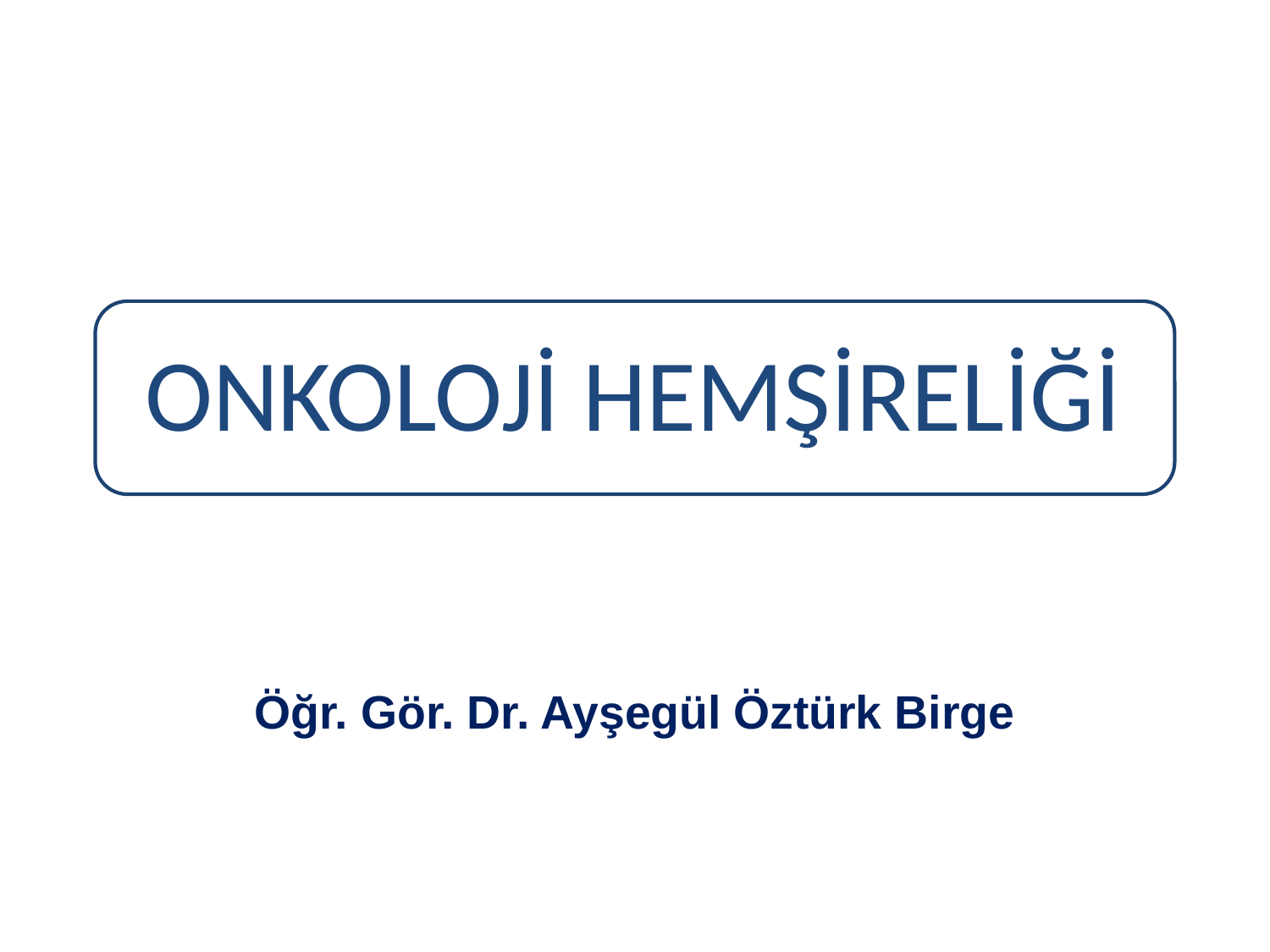

ONKOLOJİ HEMŞİRELİĞİ
Öğr. Gör. Dr. Ayşegül Öztürk Birge